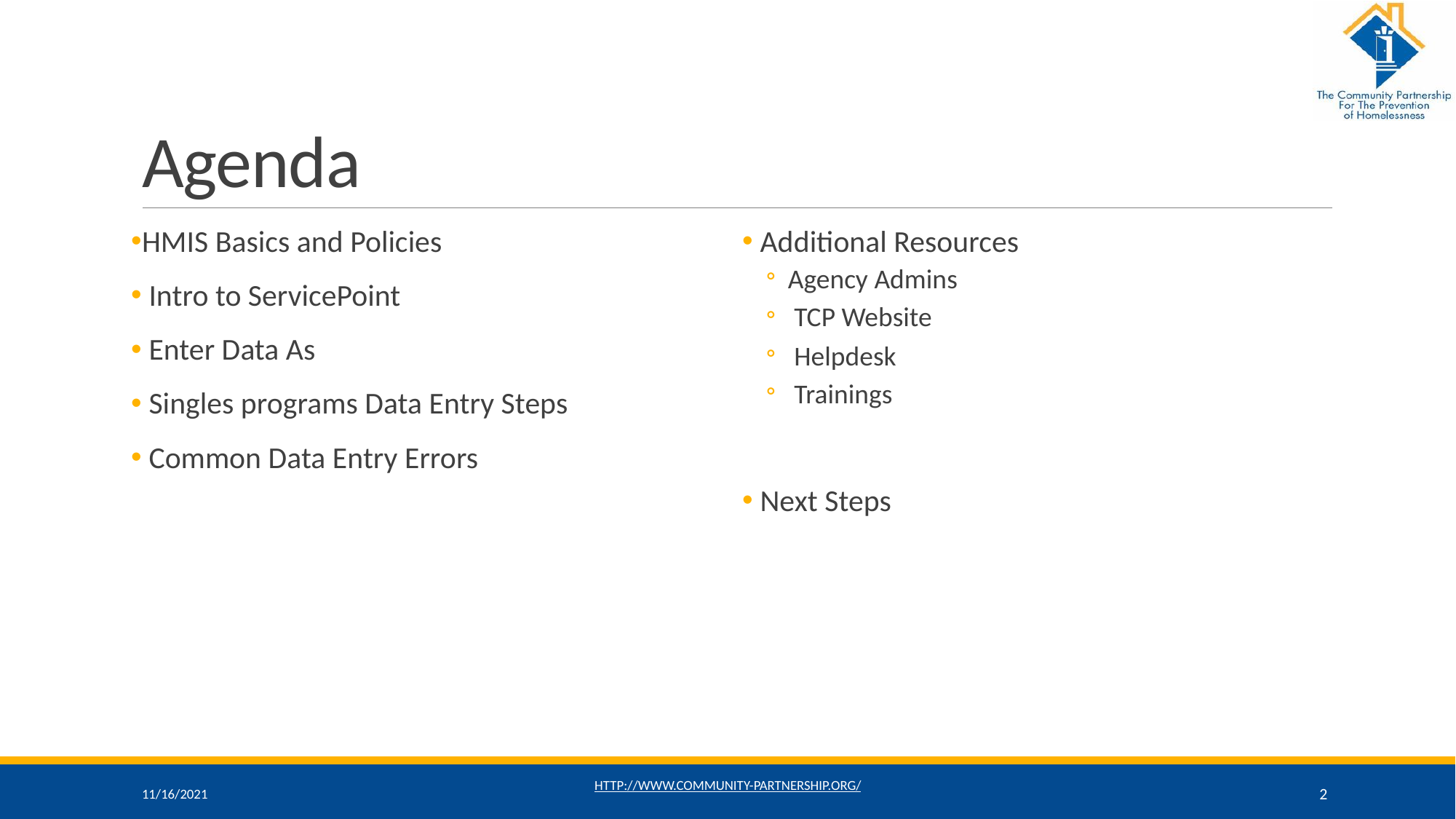

# Agenda
HMIS Basics and Policies
 Intro to ServicePoint
 Enter Data As
 Singles programs Data Entry Steps
 Common Data Entry Errors
 Additional Resources
Agency Admins
 TCP Website
 Helpdesk
 Trainings

 Next Steps

11/16/2021
http://www.community-partnership.org/

2